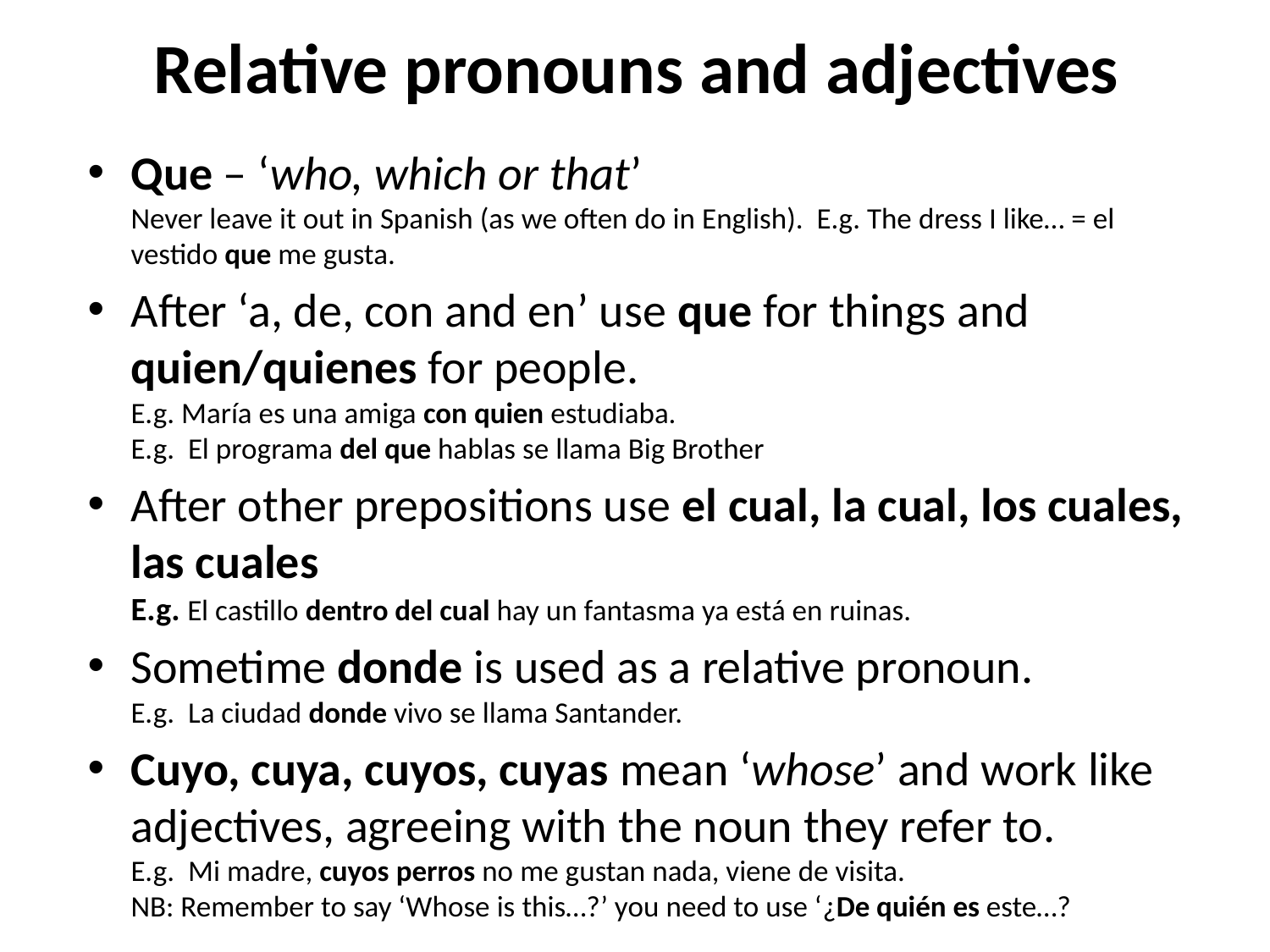

# Relative pronouns and adjectives
Que – ‘who, which or that’
Never leave it out in Spanish (as we often do in English).  E.g. The dress I like… = el vestido que me gusta.
After ‘a, de, con and en’ use que for things and quien/quienes for people.
E.g. María es una amiga con quien estudiaba.
E.g.  El programa del que hablas se llama Big Brother
After other prepositions use el cual, la cual, los cuales, las cuales
E.g. El castillo dentro del cual hay un fantasma ya está en ruinas.
Sometime donde is used as a relative pronoun.
E.g.  La ciudad donde vivo se llama Santander.
Cuyo, cuya, cuyos, cuyas mean ‘whose’ and work like adjectives, agreeing with the noun they refer to.
E.g.  Mi madre, cuyos perros no me gustan nada, viene de visita.
NB: Remember to say ‘Whose is this…?’ you need to use ‘¿De quién es este…?